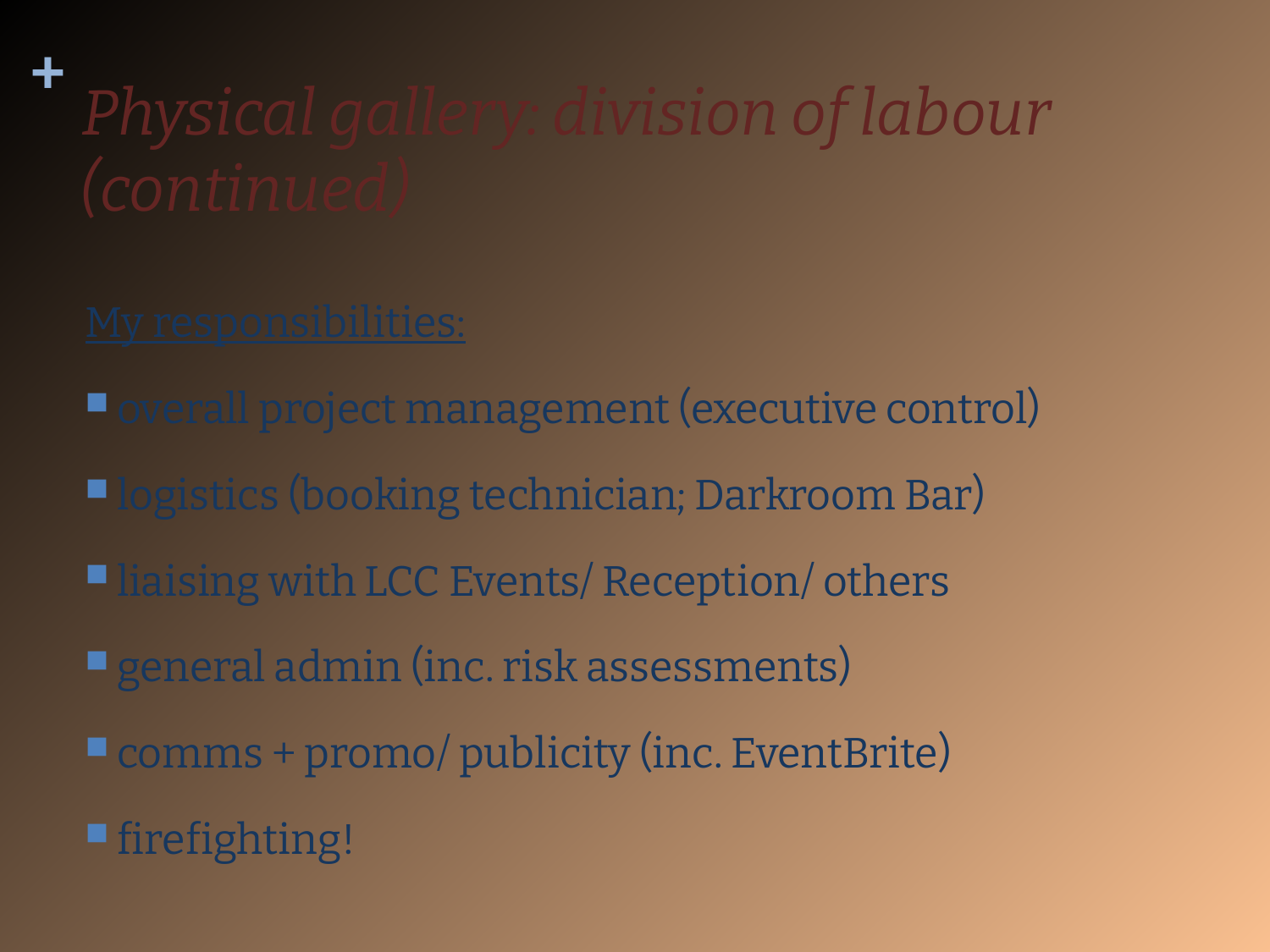

# Physical gallery: division of labour (continued)

My responsibilities:
overall project management (executive control)
logistics (booking technician; Darkroom Bar)
liaising with LCC Events/ Reception/ others
general admin (inc. risk assessments)
comms + promo/ publicity (inc. EventBrite)
firefighting!